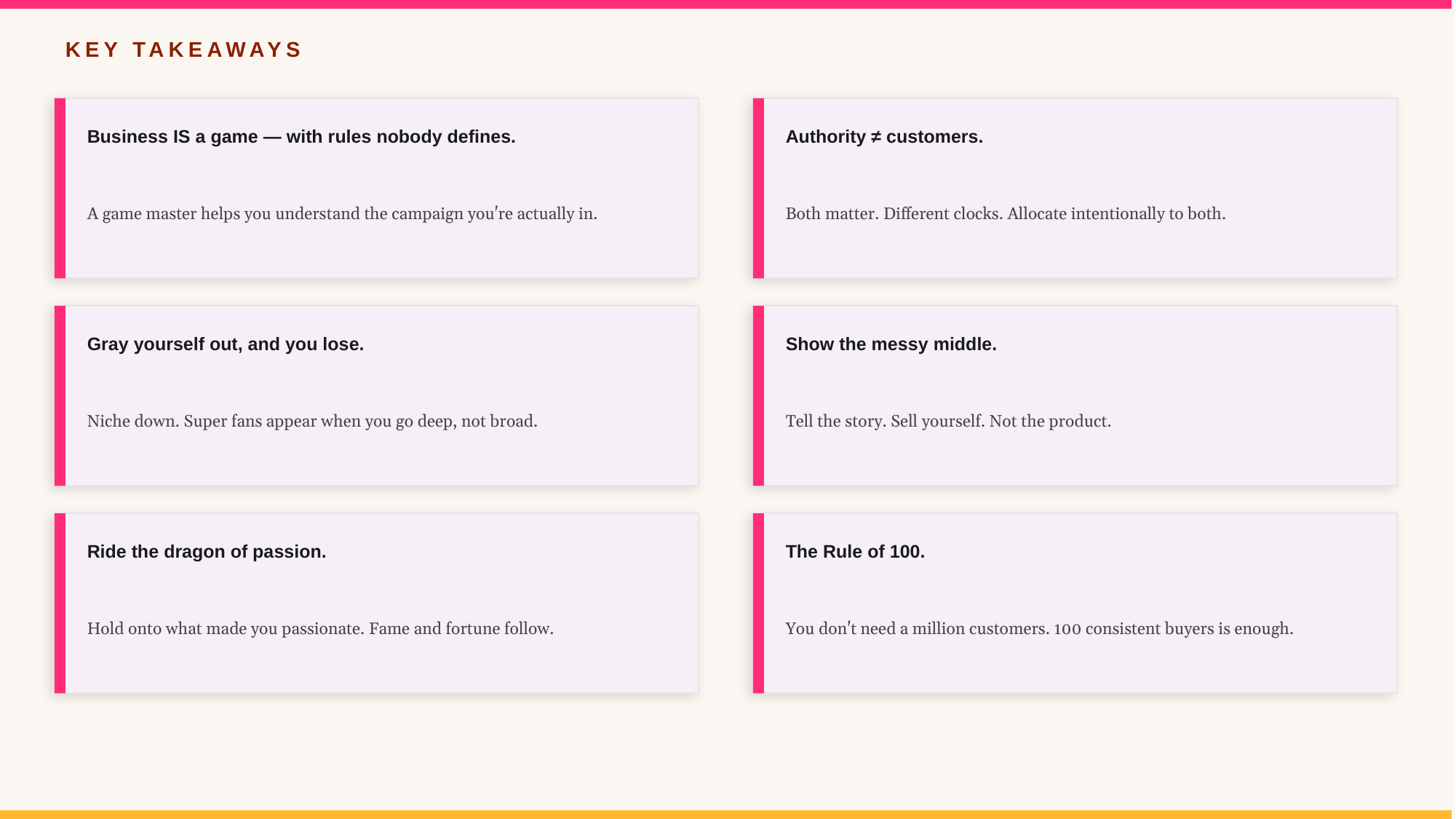

KEY TAKEAWAYS

Business IS a game — with rules nobody defines.
Authority ≠ customers.
A game master helps you understand the campaign you're actually in.
Both matter. Different clocks. Allocate intentionally to both.

Gray yourself out, and you lose.
Show the messy middle.
Niche down. Super fans appear when you go deep, not broad.
Tell the story. Sell yourself. Not the product.

Ride the dragon of passion.
The Rule of 100.
Hold onto what made you passionate. Fame and fortune follow.
You don't need a million customers. 100 consistent buyers is enough.